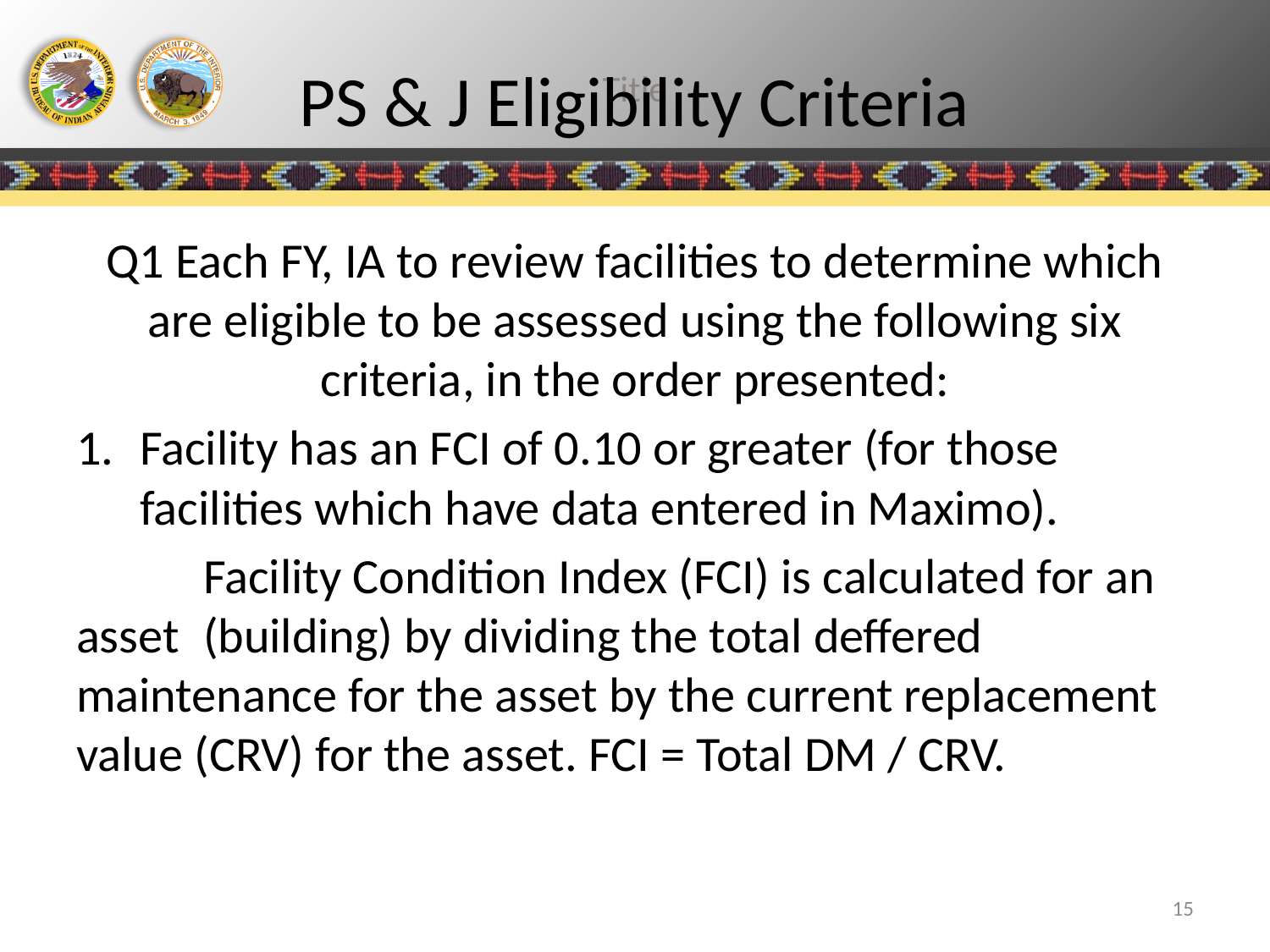

# PS & J Eligibility Criteria
Q1 Each FY, IA to review facilities to determine which are eligible to be assessed using the following six criteria, in the order presented:
Facility has an FCI of 0.10 or greater (for those facilities which have data entered in Maximo).
	Facility Condition Index (FCI) is calculated for an asset 	(building) by dividing the total deffered maintenance for the asset by the current replacement value (CRV) for the asset. FCI = Total DM / CRV.

15